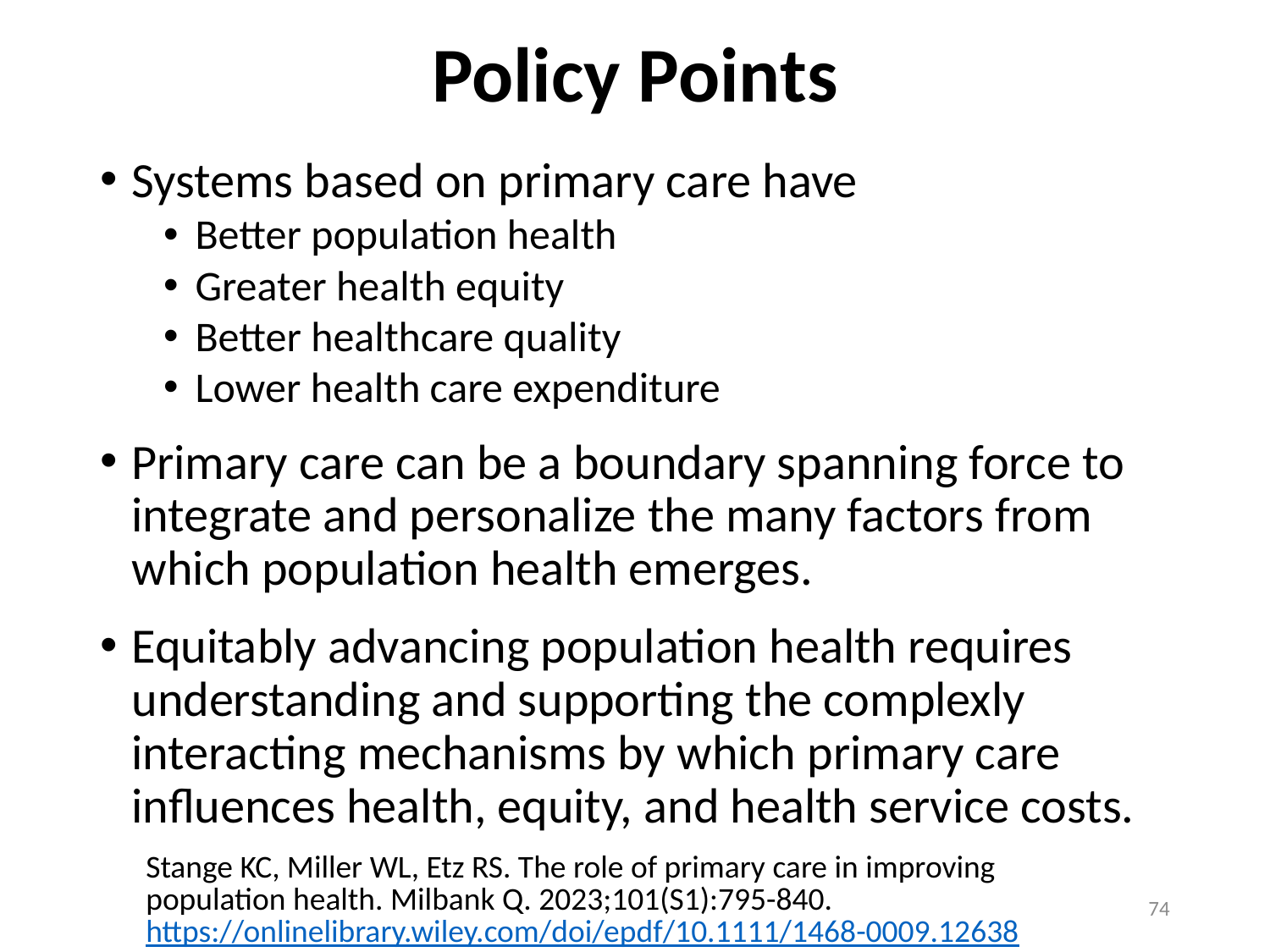

# Policy Points
Systems based on primary care have
Better population health
Greater health equity
Better healthcare quality
Lower health care expenditure
Primary care can be a boundary spanning force to integrate and personalize the many factors from which population health emerges.
Equitably advancing population health requires understanding and supporting the complexly interacting mechanisms by which primary care influences health, equity, and health service costs.

Stange KC, Miller WL, Etz RS. The role of primary care in improving population health. Milbank Q. 2023;101(S1):795-840. https://onlinelibrary.wiley.com/doi/epdf/10.1111/1468-0009.12638

74